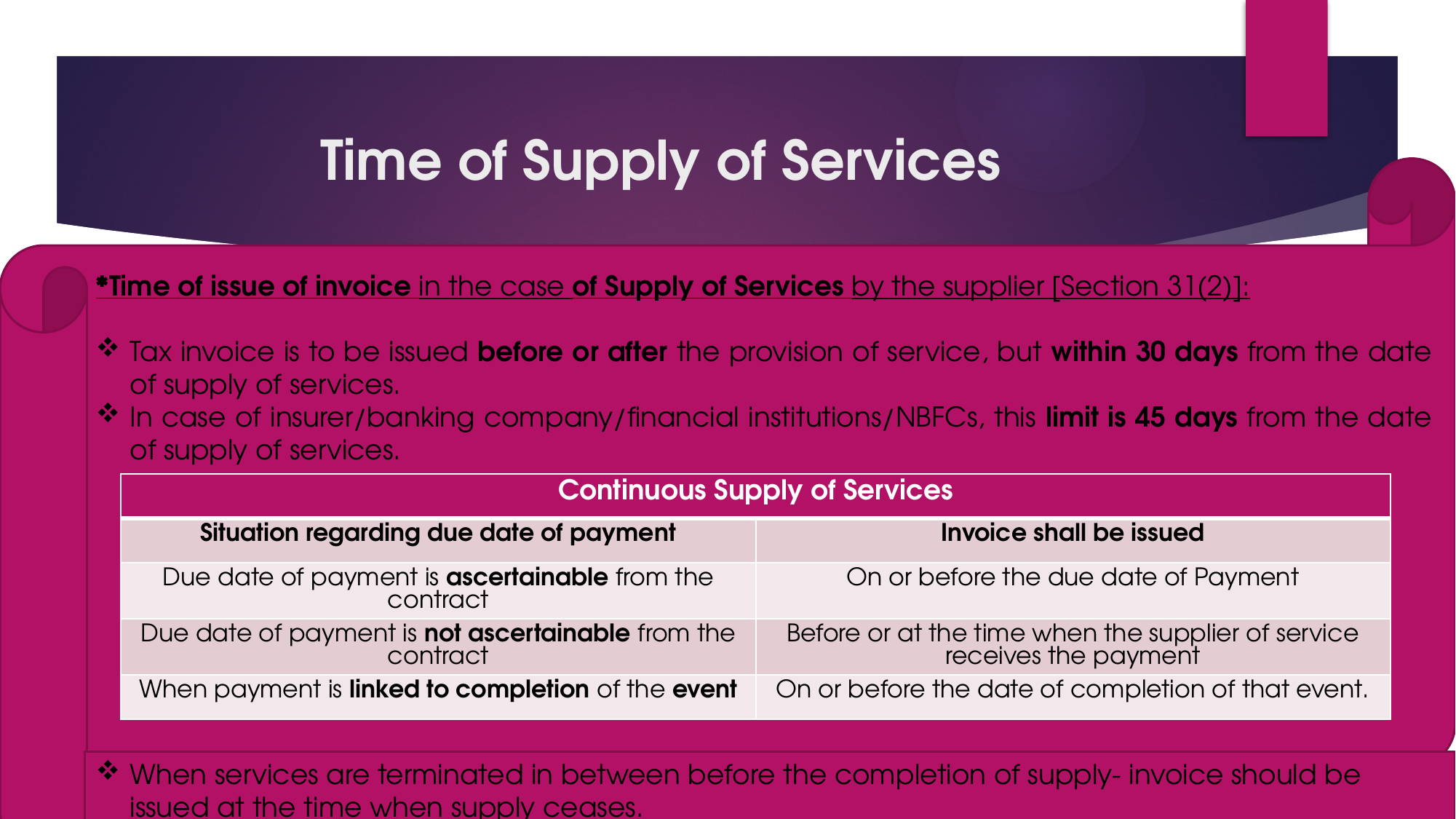

# Time of Supply of Services

*Time of issue of invoice in the case of Supply of Services by the supplier [Section 31(2)]:

Tax invoice is to be issued before or after the provision of service, but within 30 days from the date of supply of services.
In case of insurer/banking company/financial institutions/NBFCs, this limit is 45 days from the date of supply of services.

| Continuous Supply of Services |  |
| --- | --- |
| Situation regarding due date of payment | Invoice shall be issued |
| Due date of payment is ascertainable from the contract | On or before the due date of Payment |
| Due date of payment is not ascertainable from the contract | Before or at the time when the supplier of service receives the payment |
| When payment is linked to completion of the event | On or before the date of completion of that event. |
When services are terminated in between before the completion of supply- invoice should be issued at the time when supply ceases.